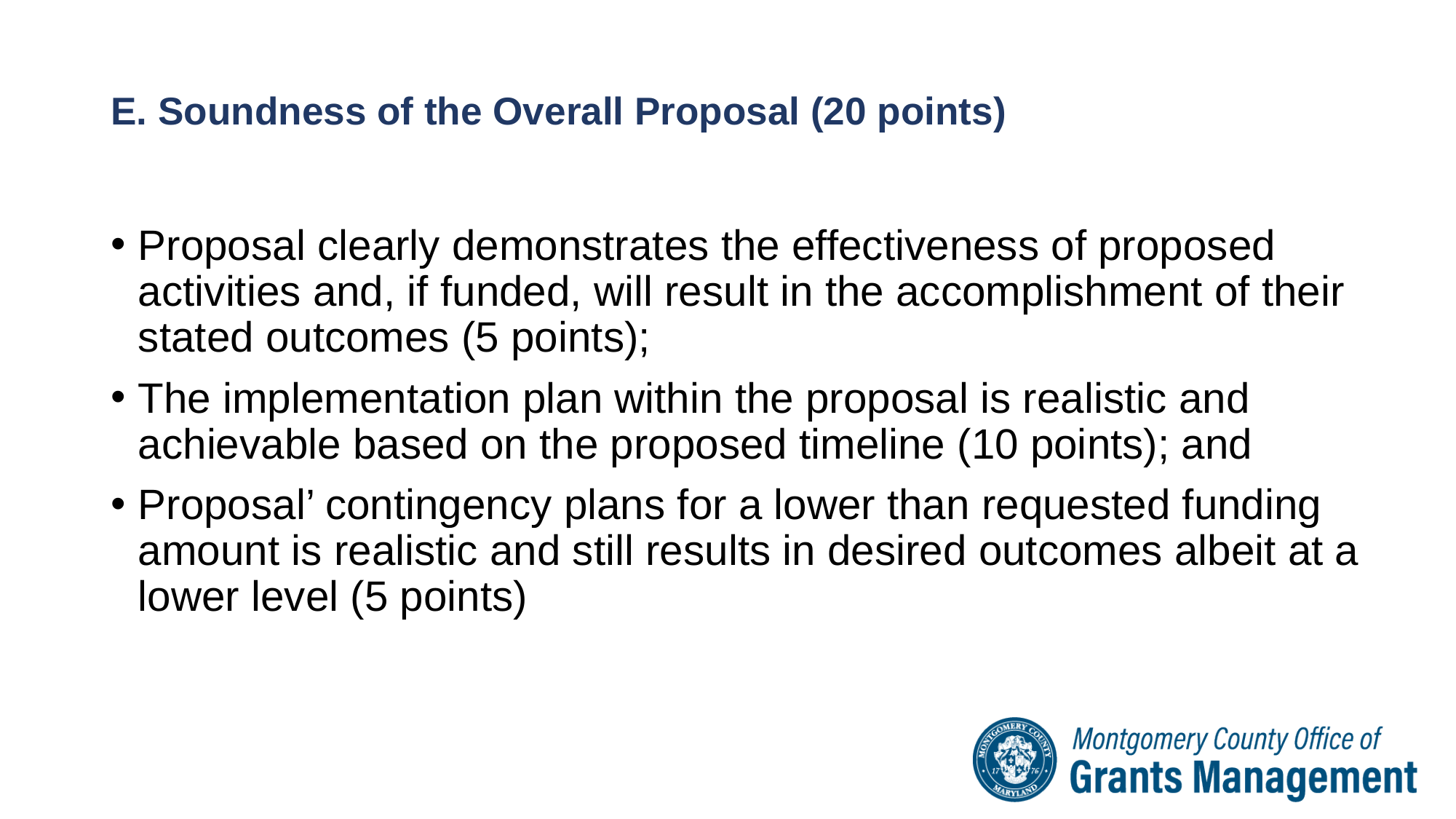

# E. Soundness of the Overall Proposal (20 points)
Proposal clearly demonstrates the effectiveness of proposed activities and, if funded, will result in the accomplishment of their stated outcomes (5 points);
The implementation plan within the proposal is realistic and achievable based on the proposed timeline (10 points); and
Proposal’ contingency plans for a lower than requested funding amount is realistic and still results in desired outcomes albeit at a lower level (5 points)